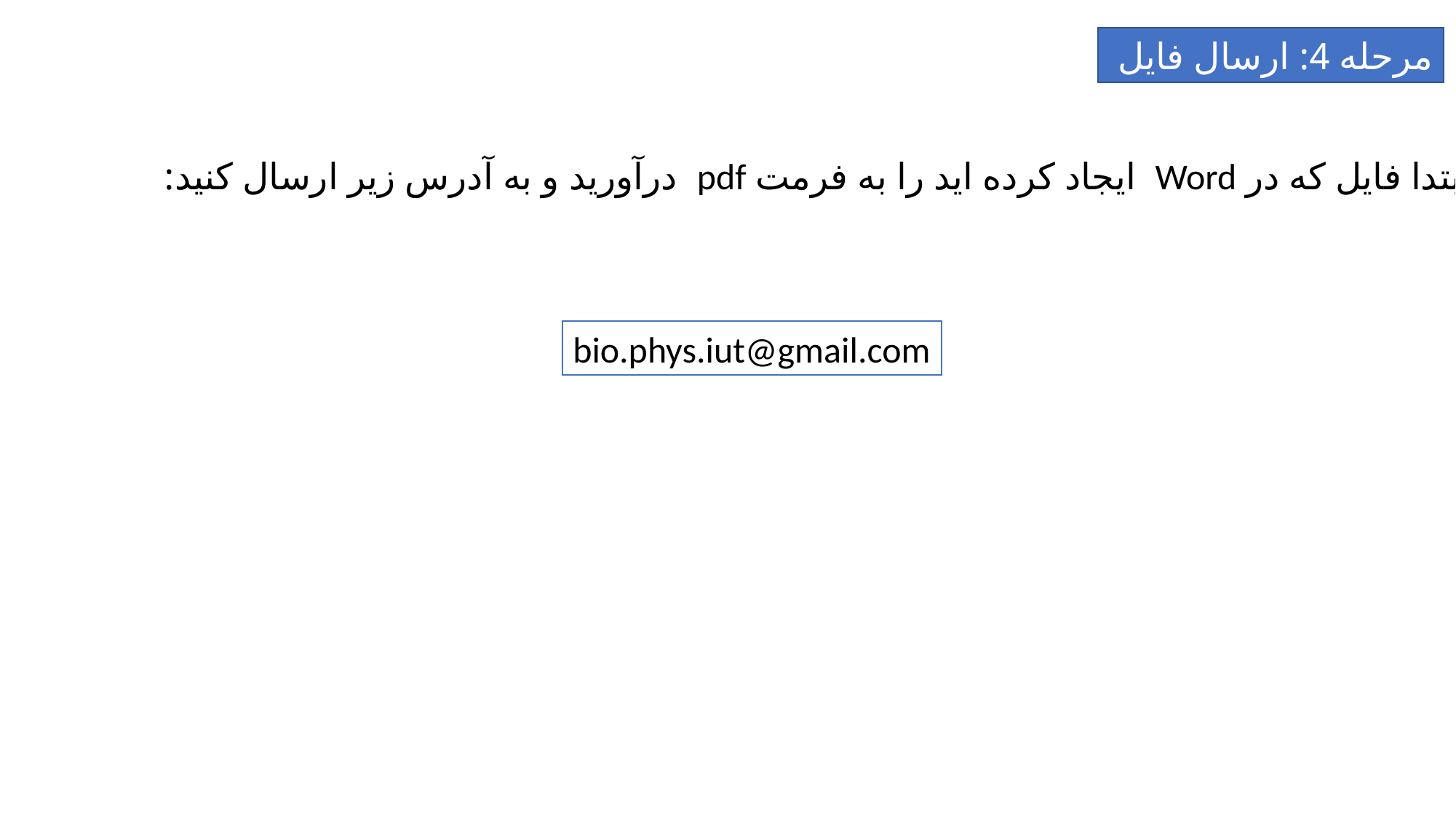

مرحله 4: ارسال فایل
ابتدا فایل که در Word  ایجاد کرده اید را به فرمت pdf  درآورید و به آدرس زیر ارسال کنید:
bio.phys.iut@gmail.com